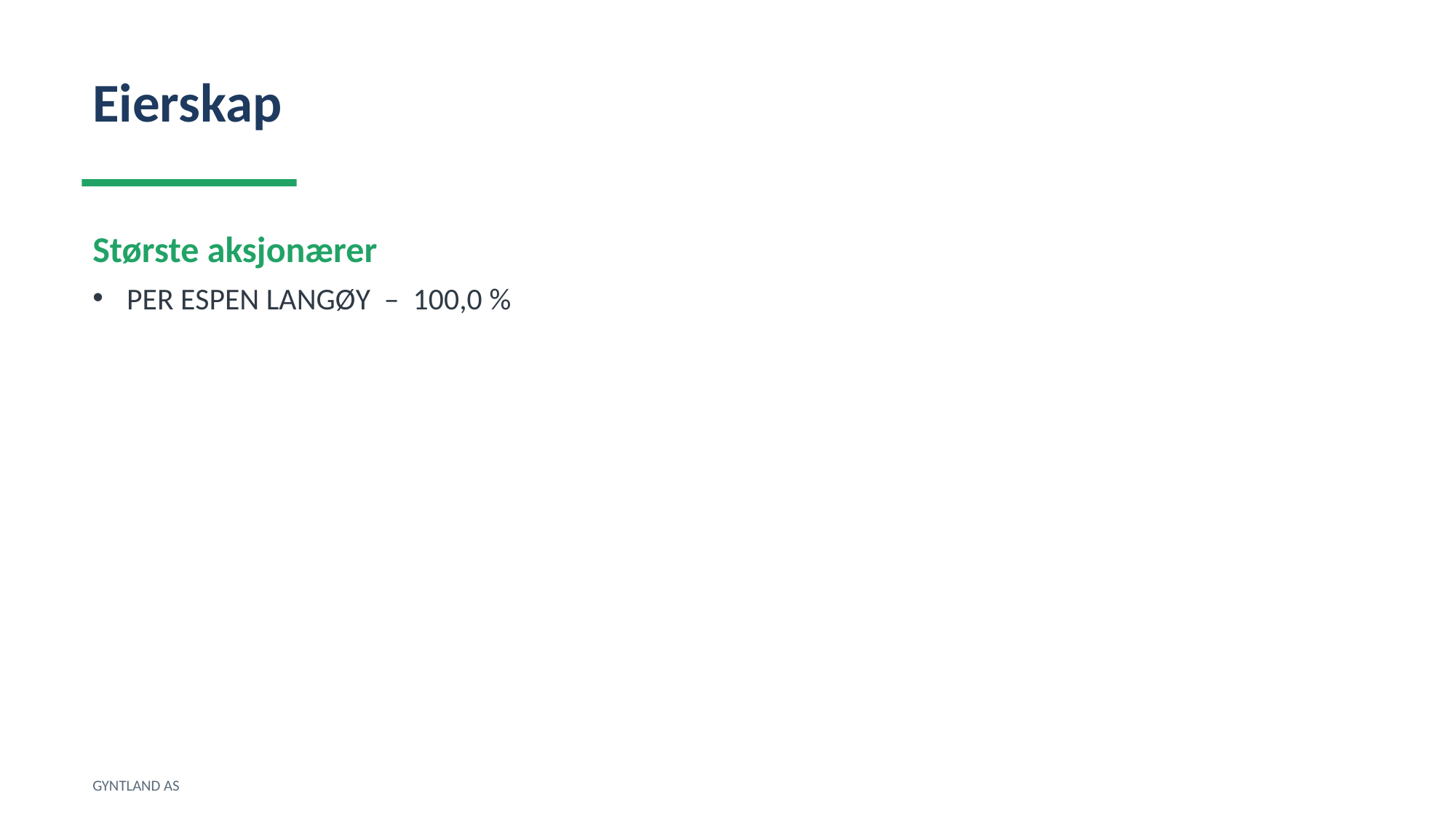

Eierskap

Største aksjonærer
PER ESPEN LANGØY  –  100,0 %
GYNTLAND AS